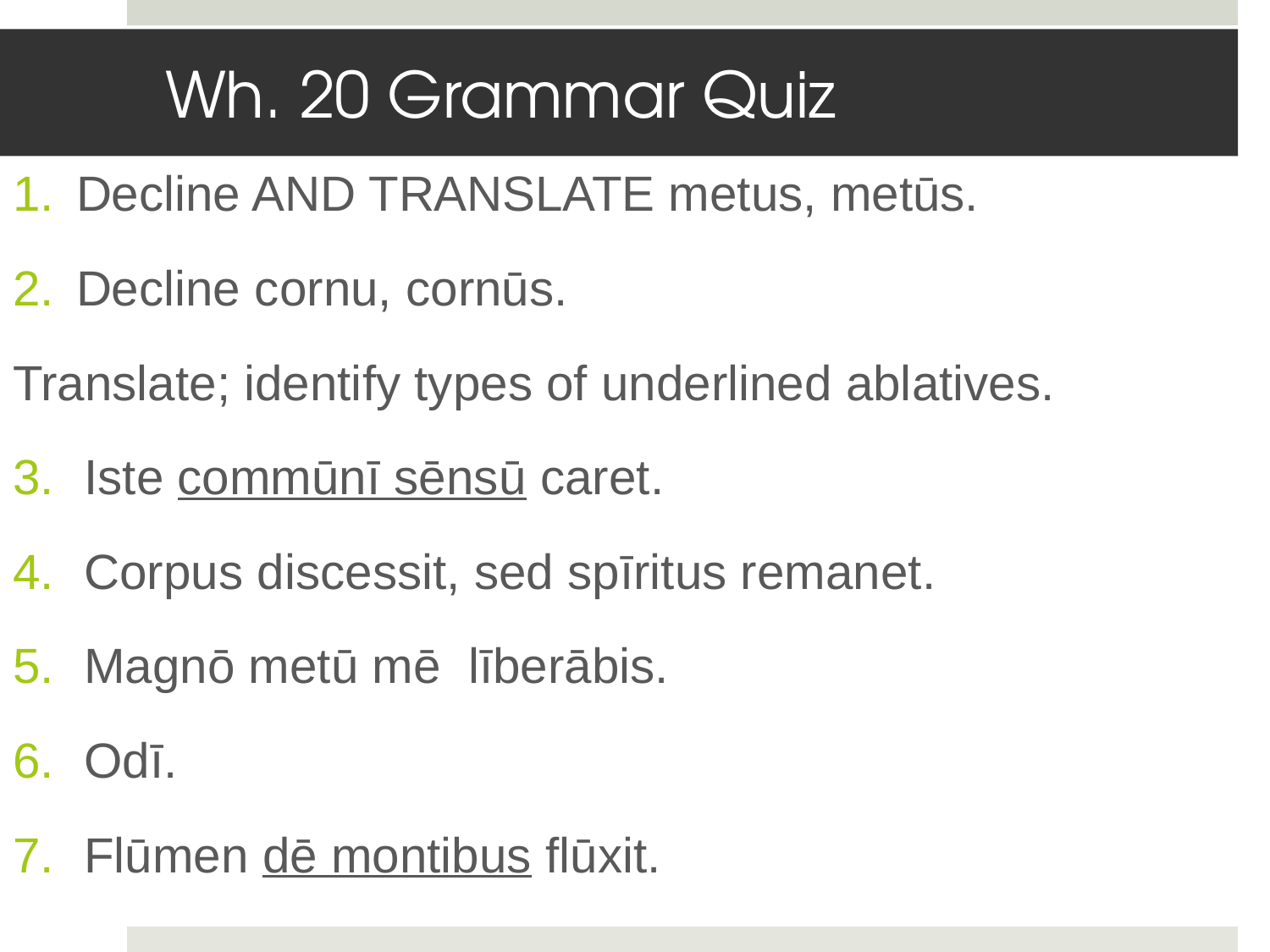

# Wh. 20 Grammar Quiz
Decline AND TRANSLATE metus, metūs.
Decline cornu, cornūs.
Translate; identify types of underlined ablatives.
Iste commūnī sēnsū caret.
Corpus discessit, sed spīritus remanet.
Magnō metū mē  līberābis.
Odī.
Flūmen dē montibus flūxit.